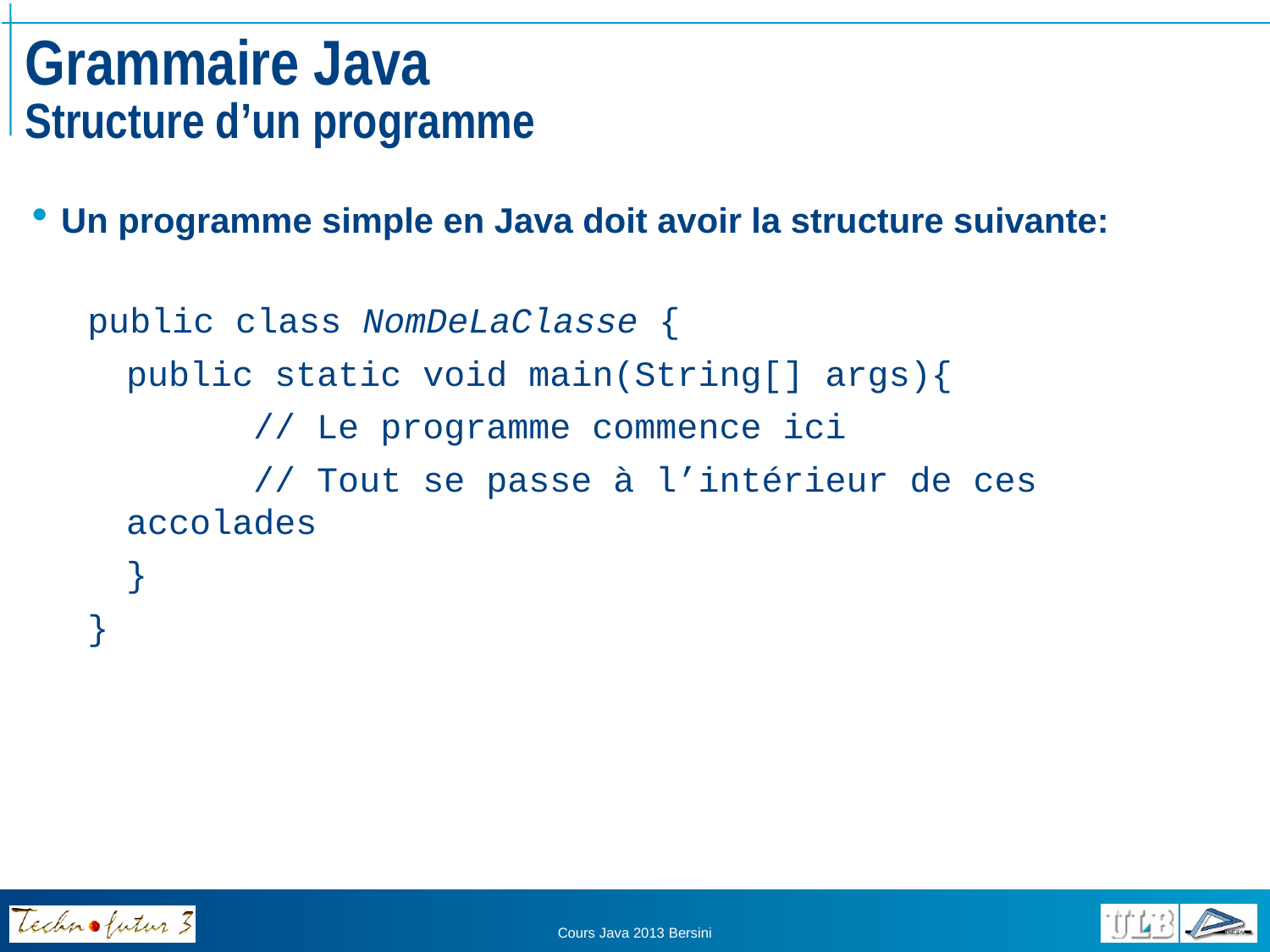

# Grammaire Java Structure d’un programme
Un programme simple en Java doit avoir la structure suivante:

public class NomDeLaClasse {
	public static void main(String[] args){
		// Le programme commence ici
		// Tout se passe à l’intérieur de ces accolades
	}
}
Cours Java 2013 Bersini